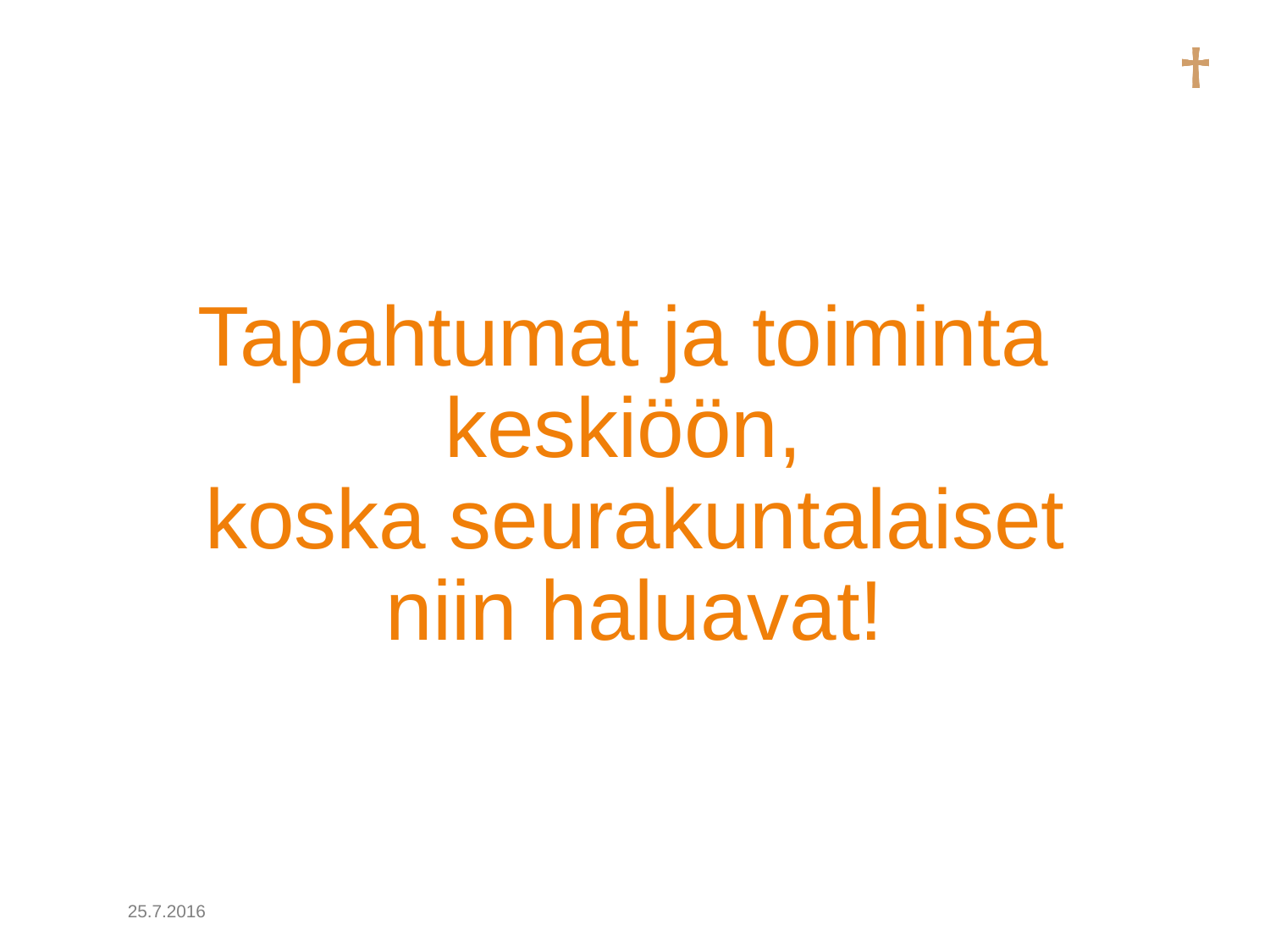

# Tapahtumat ja toiminta keskiöön, koska seurakuntalaiset niin haluavat!

25.7.2016